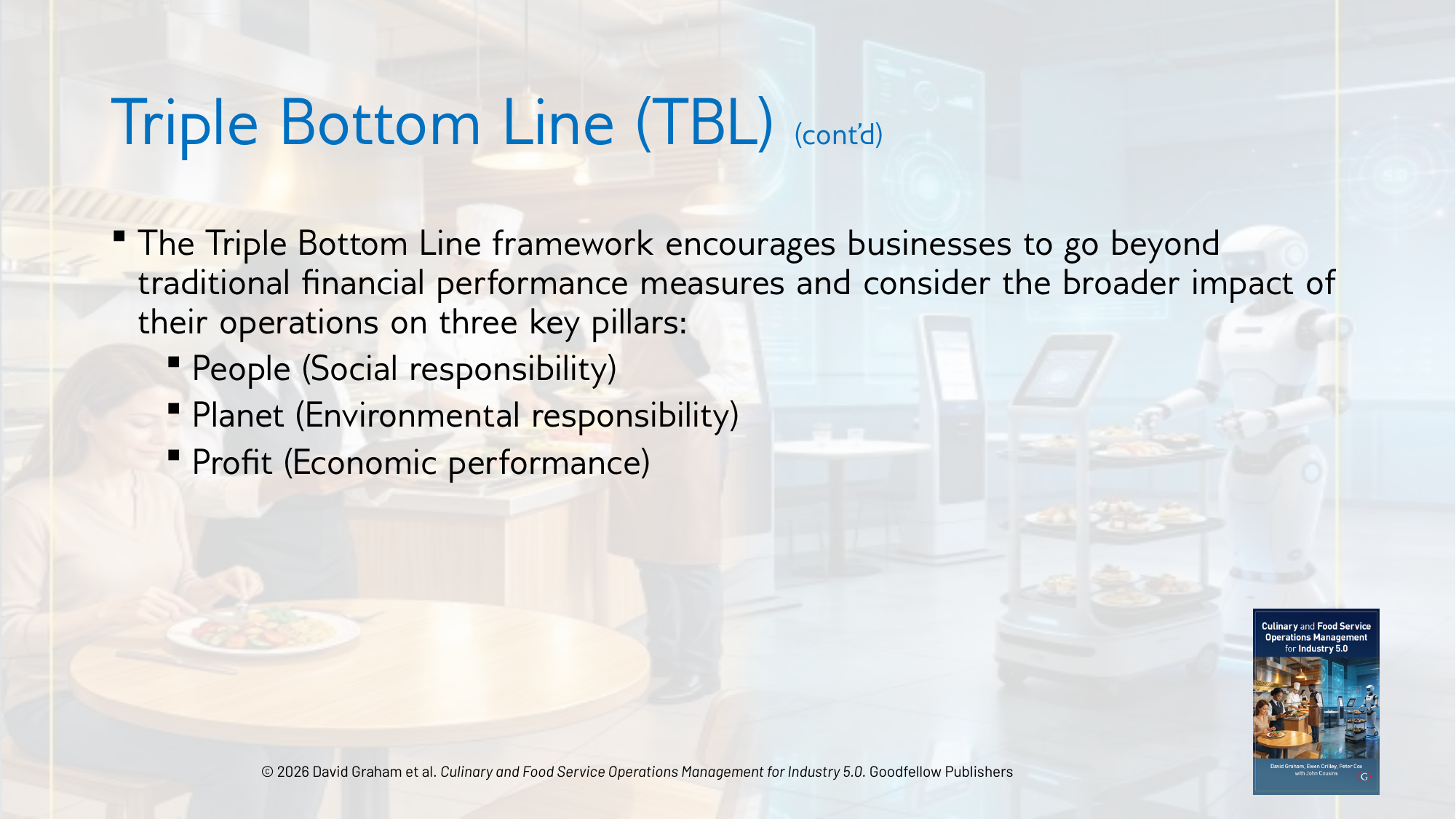

# Triple Bottom Line (TBL) (cont’d)
The Triple Bottom Line framework encourages businesses to go beyond traditional financial performance measures and consider the broader impact of their operations on three key pillars:
People (Social responsibility)
Planet (Environmental responsibility)
Profit (Economic performance)
© 2026 David Graham et al. Culinary and Food Service Operations Management for Industry 5.0. Goodfellow Publishers